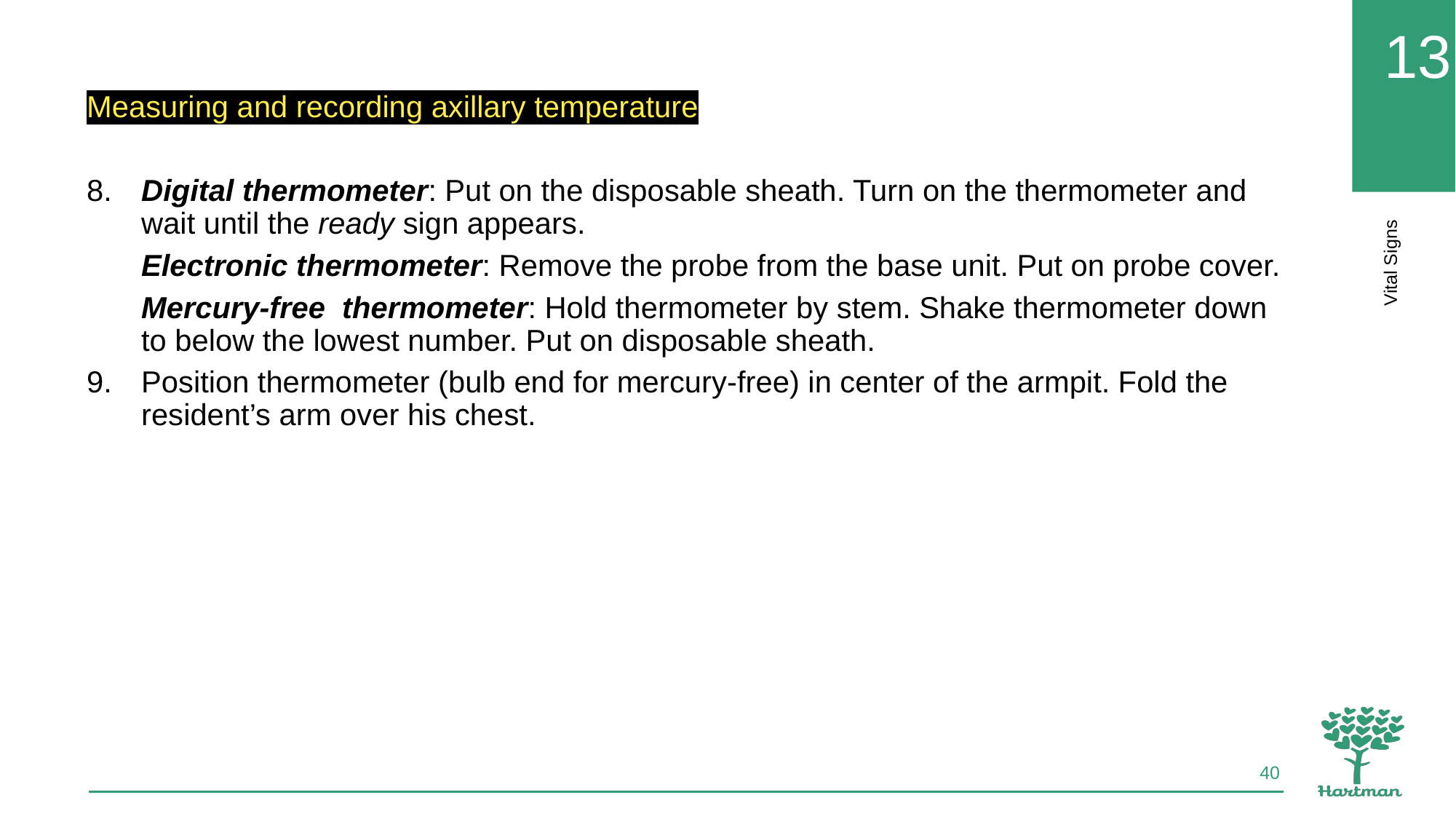

Measuring and recording axillary temperature

​Digital thermometer: Put on the disposable sheath. Turn on the thermometer and wait until the ready sign appears.
Electronic thermometer: Remove the probe from the base unit. Put on probe cover.
Mercury-free  thermometer: Hold thermometer by stem. Shake thermometer down to below the lowest number. Put on disposable sheath.
Position thermometer (bulb end for mercury-free) in center of the armpit. Fold the resident’s arm over his chest.

40